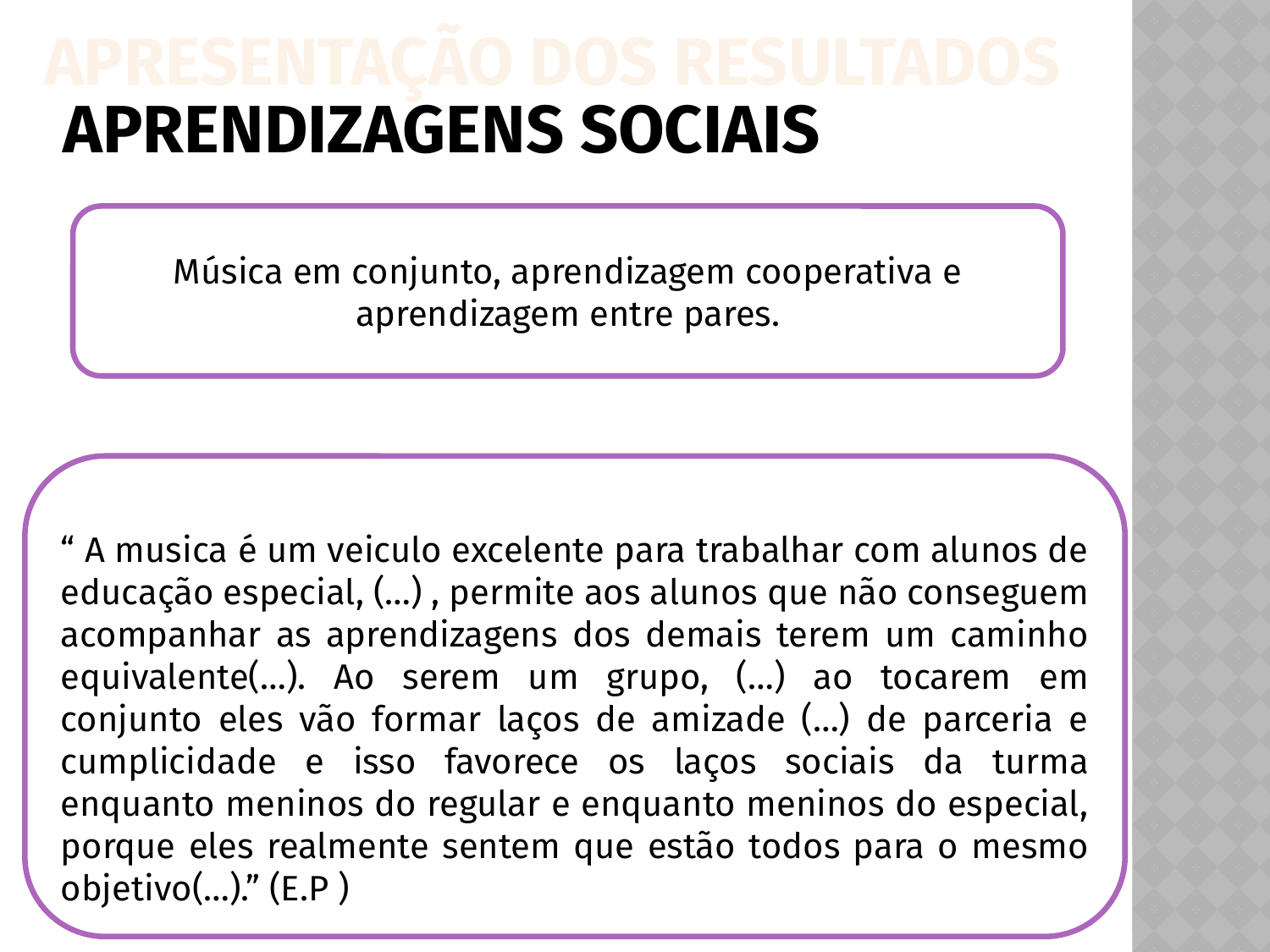

Apresentação dos resultados
# Aprendizagens Sociais
Música em conjunto, aprendizagem cooperativa e aprendizagem entre pares.

“ A musica é um veiculo excelente para trabalhar com alunos de educação especial, (…) , permite aos alunos que não conseguem acompanhar as aprendizagens dos demais terem um caminho equivalente(…). Ao serem um grupo, (…) ao tocarem em conjunto eles vão formar laços de amizade (…) de parceria e cumplicidade e isso favorece os laços sociais da turma enquanto meninos do regular e enquanto meninos do especial, porque eles realmente sentem que estão todos para o mesmo objetivo(…).” (E.P )